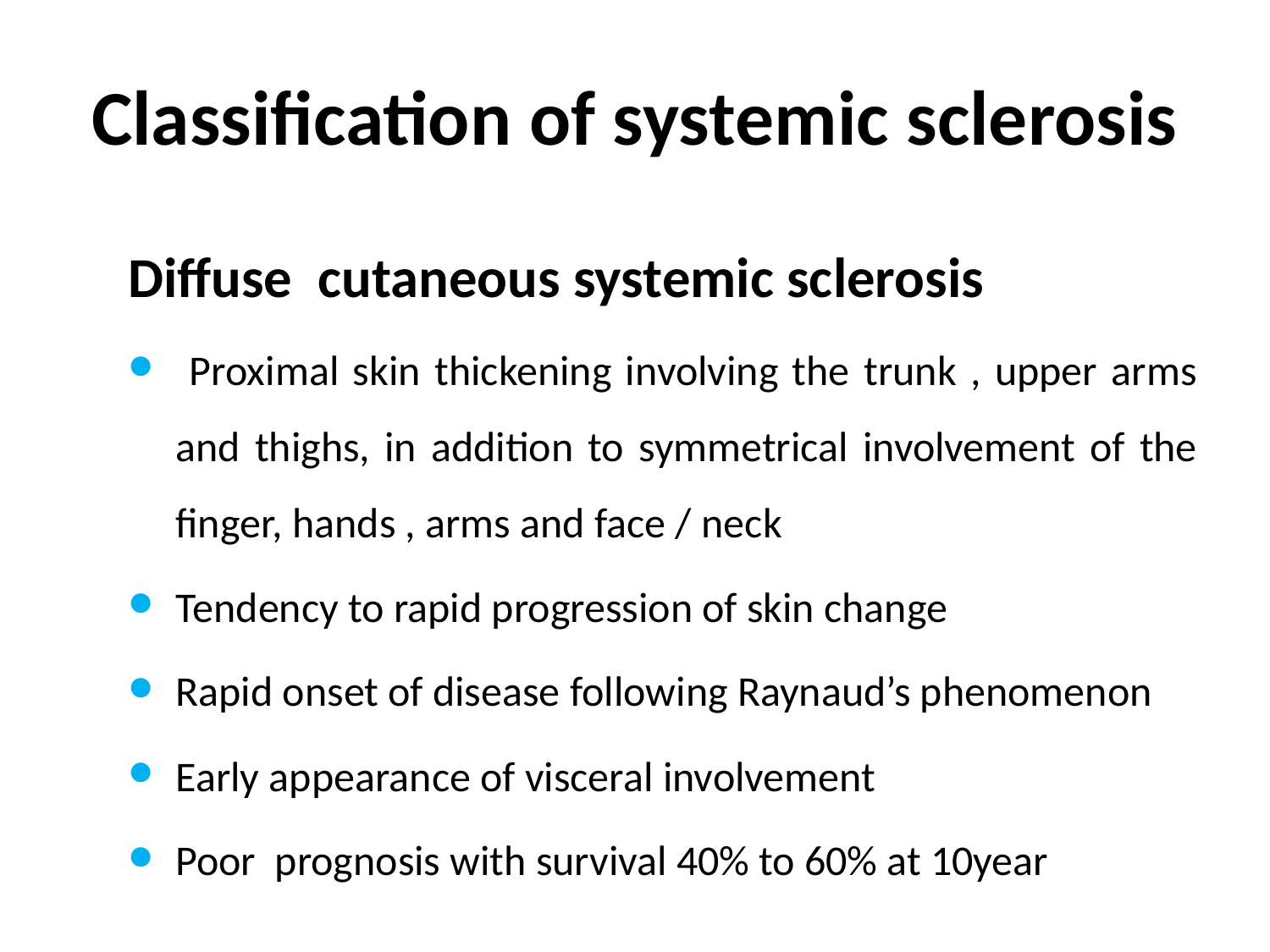

# Classification of systemic sclerosis
Diffuse  cutaneous systemic sclerosis
 Proximal skin thickening involving the trunk , upper arms and thighs, in addition to symmetrical involvement of the finger, hands , arms and face / neck
Tendency to rapid progression of skin change
Rapid onset of disease following Raynaud’s phenomenon
Early appearance of visceral involvement
Poor  prognosis with survival 40% to 60% at 10year